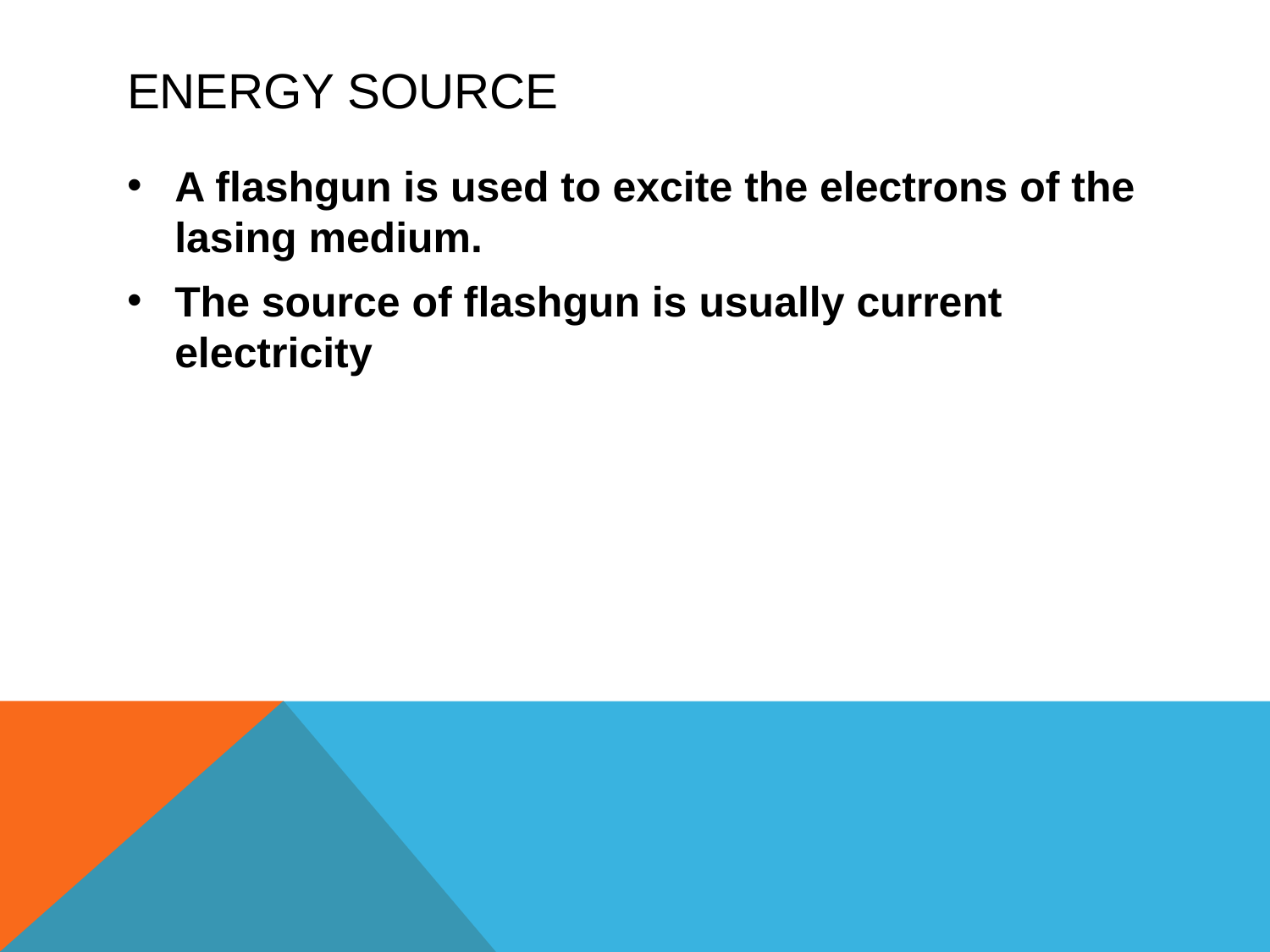

# Energy source
A flashgun is used to excite the electrons of the lasing medium.
The source of flashgun is usually current electricity